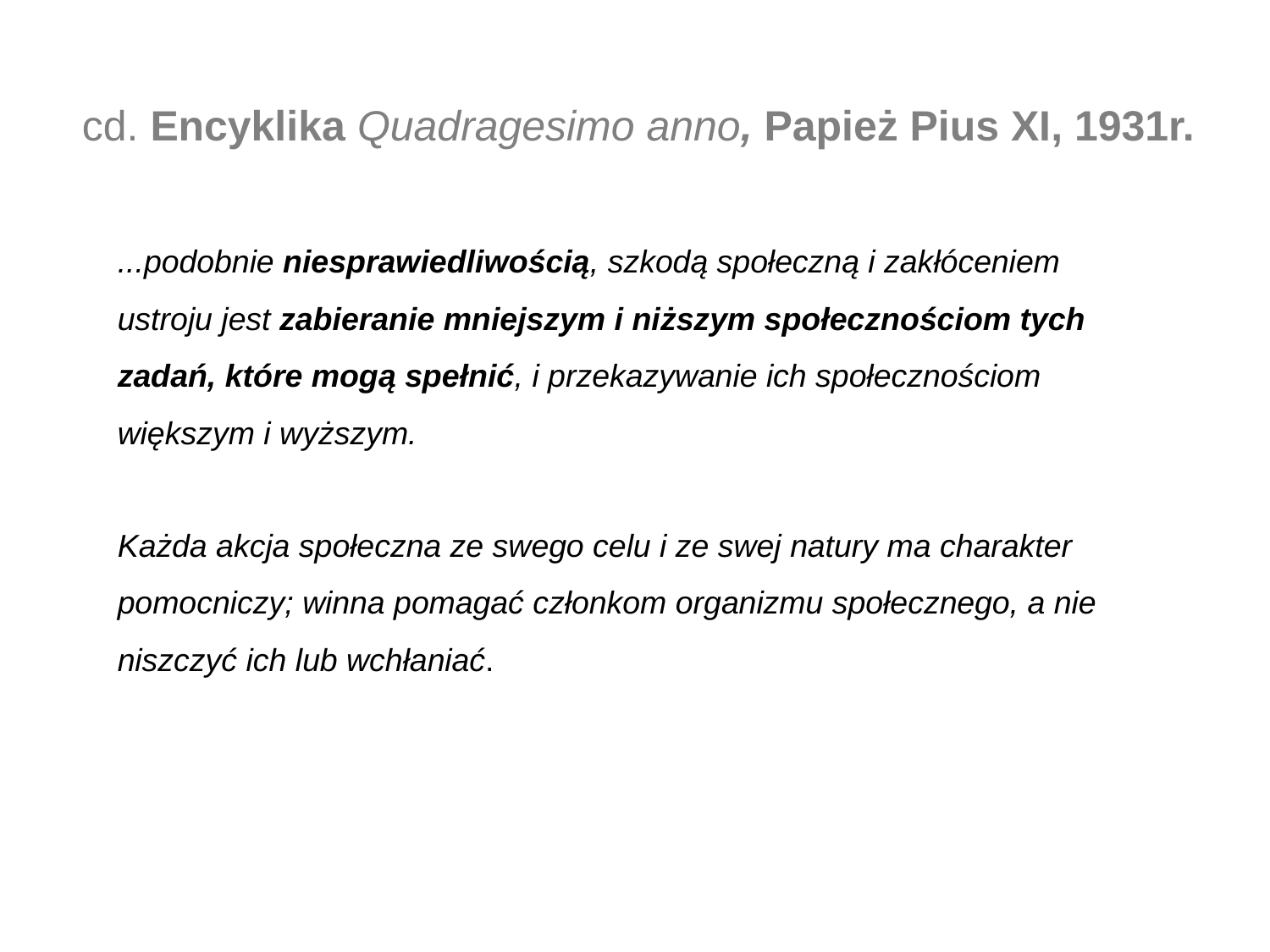

cd. Encyklika Quadragesimo anno, Papież Pius XI, 1931r.
...podobnie niesprawiedliwością, szkodą społeczną i zakłóceniem ustroju jest zabieranie mniejszym i niższym społecznościom tych zadań, które mogą spełnić, i przekazywanie ich społecznościom większym i wyższym.
Każda akcja społeczna ze swego celu i ze swej natury ma charakter pomocniczy; winna pomagać członkom organizmu społecznego, a nie niszczyć ich lub wchłaniać.